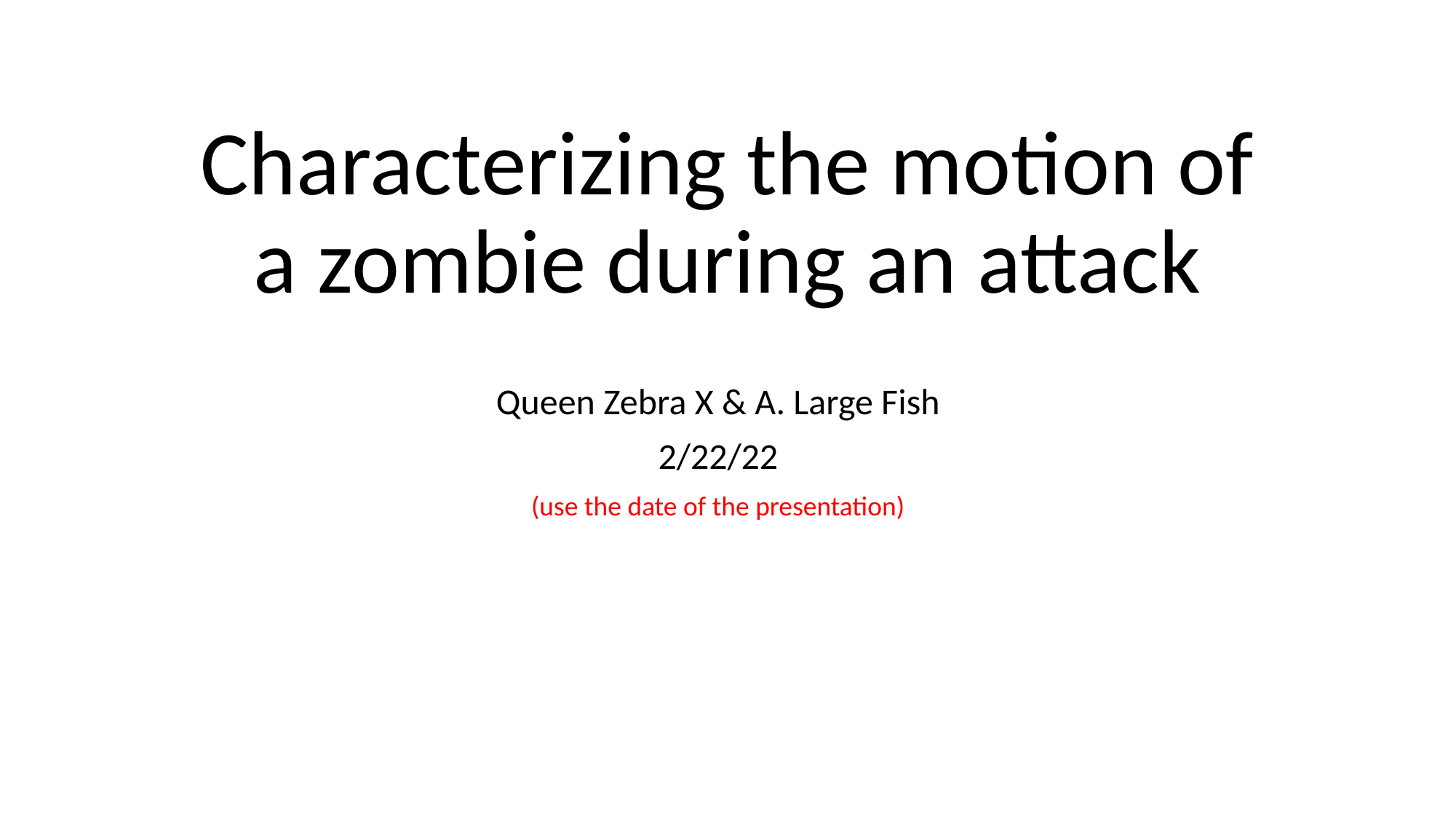

# Characterizing the motion of a zombie during an attack title should be meaningful but as concise as possible
Queen Zebra X & A. Large Fish
2/22/22
(use the date of the presentation)